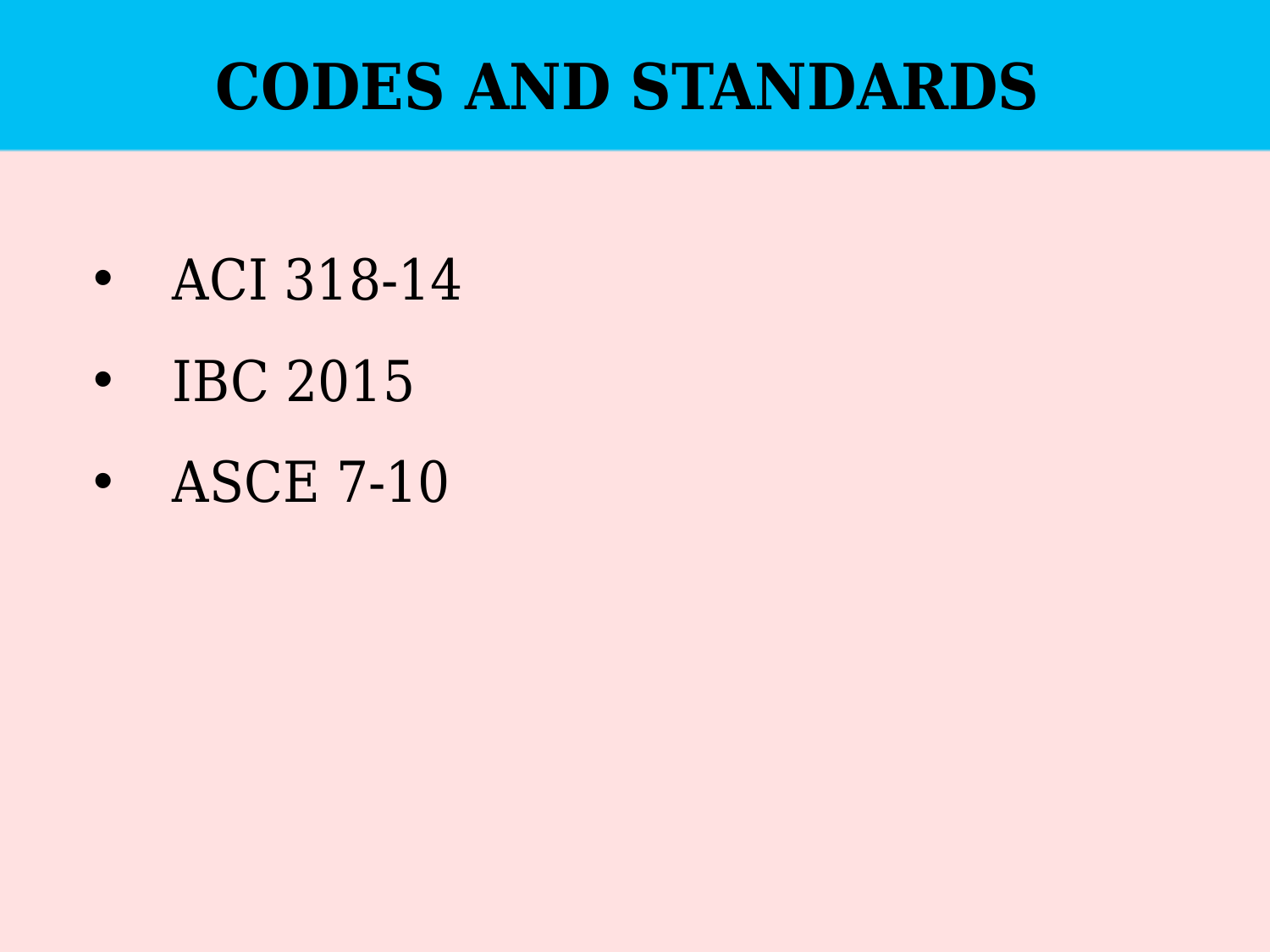

CODES AND STANDARDS
ACI 318-14
IBC 2015
ASCE 7-10